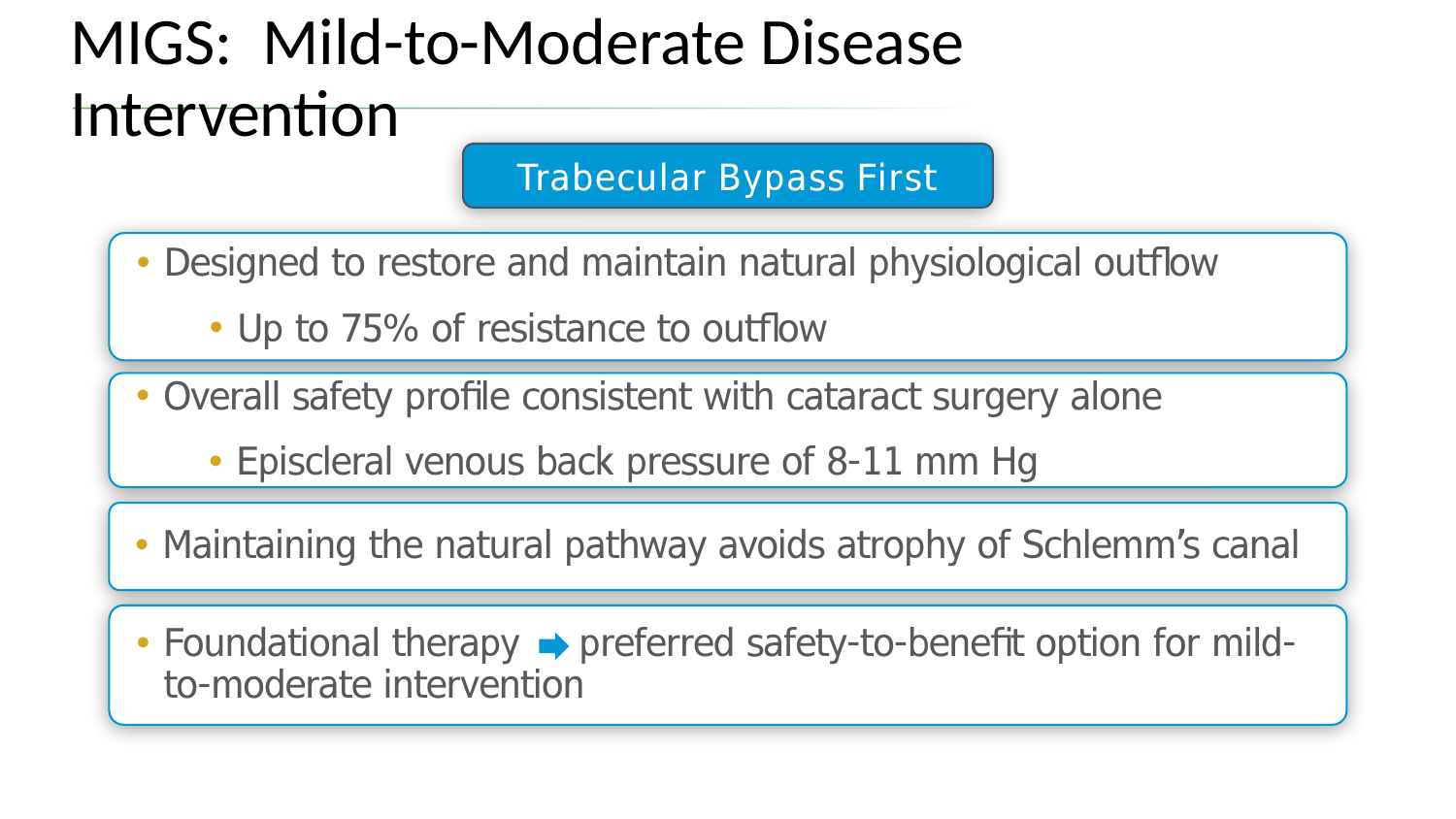

# MIGS:  Mild-to-Moderate Disease Intervention

Trabecular Bypass First
Designed to restore and maintain natural physiological outflow
Up to 75% of resistance to outflow
Overall safety profile consistent with cataract surgery alone
Episcleral venous back pressure of 8-11 mm Hg
Maintaining the natural pathway avoids atrophy of Schlemm’s canal
Foundational therapy     preferred safety-to-benefit option for mild-to-moderate intervention